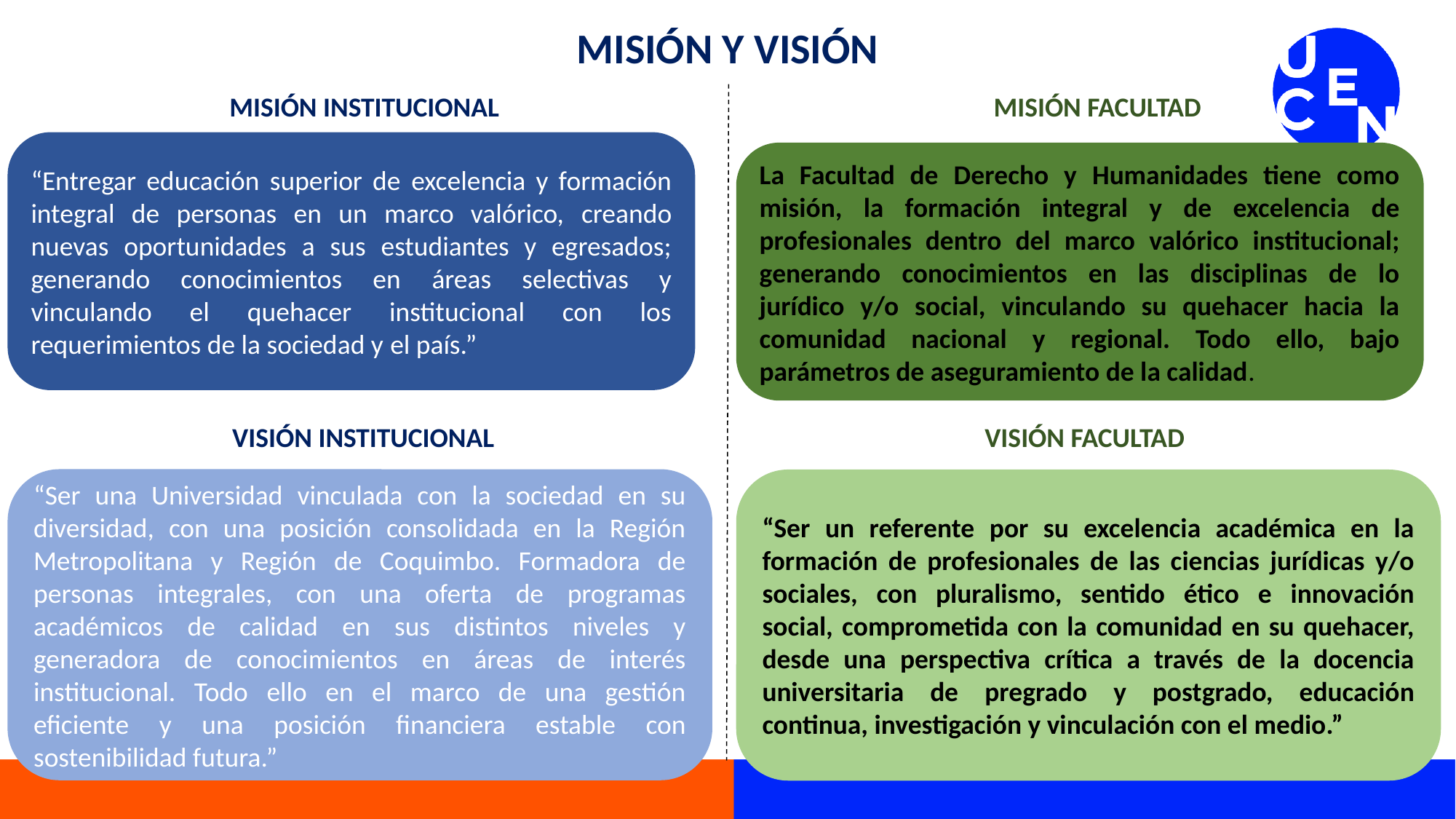

MISIÓN Y VISIÓN
MISIÓN INSTITUCIONAL
MISIÓN FACULTAD
“Entregar educación superior de excelencia y formación integral de personas en un marco valórico, creando nuevas oportunidades a sus estudiantes y egresados; generando conocimientos en áreas selectivas y vinculando el quehacer institucional con los requerimientos de la sociedad y el país.”
La Facultad de Derecho y Humanidades tiene como misión, la formación integral y de excelencia de profesionales dentro del marco valórico institucional; generando conocimientos en las disciplinas de lo jurídico y/o social, vinculando su quehacer hacia la comunidad nacional y regional. Todo ello, bajo parámetros de aseguramiento de la calidad.
VISIÓN INSTITUCIONAL
VISIÓN FACULTAD
“Ser una Universidad vinculada con la sociedad en su diversidad, con una posición consolidada en la Región Metropolitana y Región de Coquimbo. Formadora de personas integrales, con una oferta de programas académicos de calidad en sus distintos niveles y generadora de conocimientos en áreas de interés institucional. Todo ello en el marco de una gestión eficiente y una posición financiera estable con sostenibilidad futura.”
“Ser un referente por su excelencia académica en la formación de profesionales de las ciencias jurídicas y/o sociales, con pluralismo, sentido ético e innovación social, comprometida con la comunidad en su quehacer, desde una perspectiva crítica a través de la docencia universitaria de pregrado y postgrado, educación continua, investigación y vinculación con el medio.”